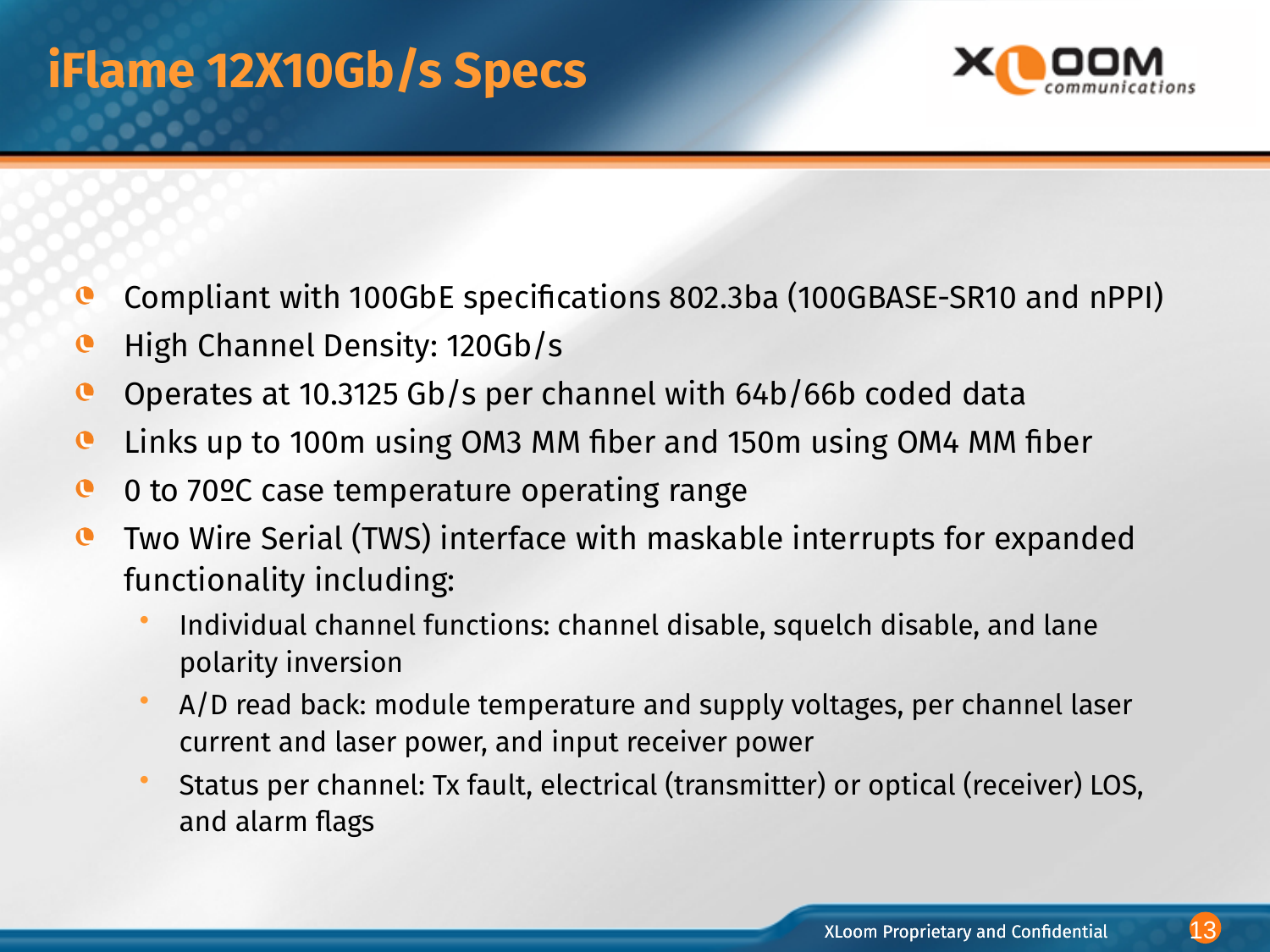

iFlame 12X10Gb/s Specs

Compliant with 100GbE specifications 802.3ba (100GBASE-SR10 and nPPI)
High Channel Density: 120Gb/s
Operates at 10.3125 Gb/s per channel with 64b/66b coded data
Links up to 100m using OM3 MM fiber and 150m using OM4 MM fiber
0 to 70ºC case temperature operating range
Two Wire Serial (TWS) interface with maskable interrupts for expanded functionality including:
Individual channel functions: channel disable, squelch disable, and lane polarity inversion
A/D read back: module temperature and supply voltages, per channel laser current and laser power, and input receiver power
Status per channel: Tx fault, electrical (transmitter) or optical (receiver) LOS, and alarm flags

13
XLoom Proprietary and Confidential
XLoom Proprietary and Confidential